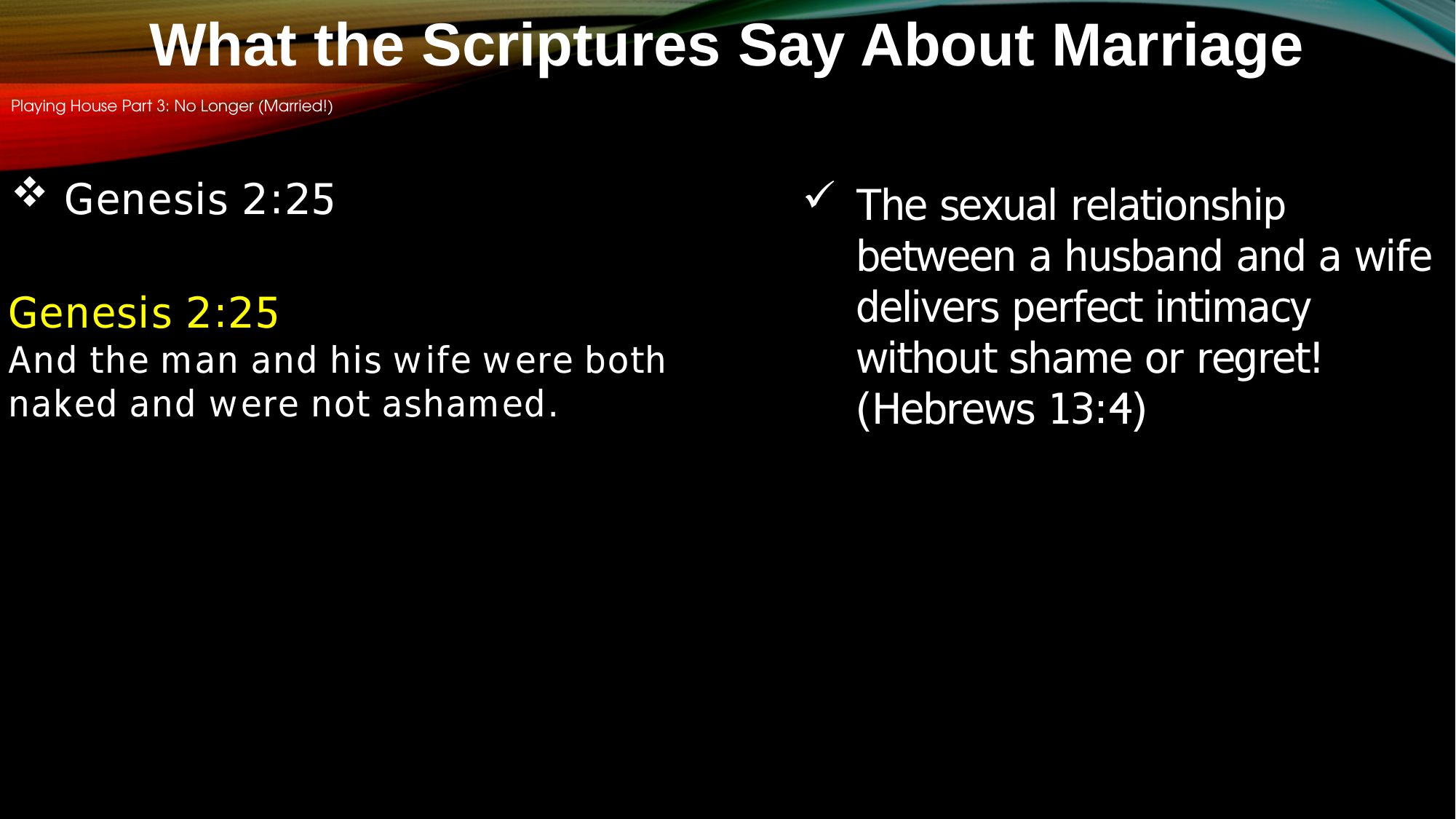

What the Scriptures Say About Marriage
Playing House Part 3: No Longer (Married!)
Genesis 2:25
The sexual relationship between a husband and a wife delivers perfect intimacy without shame or regret! (Hebrews 13:4)
Genesis 2:25
And the man and his wife were both naked and were not ashamed.